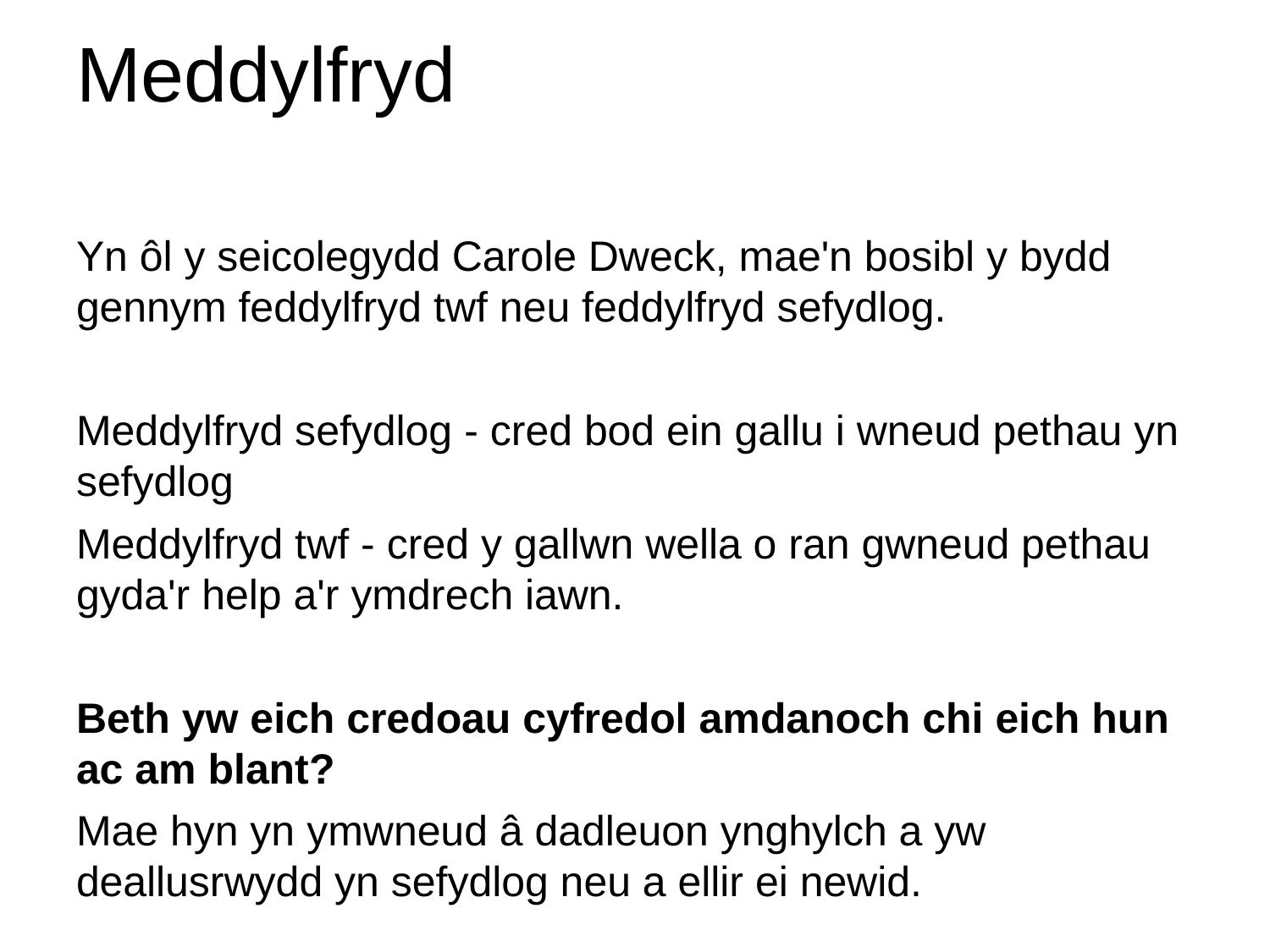

# Meddylfryd

Yn ôl y seicolegydd Carole Dweck, mae'n bosibl y bydd gennym feddylfryd twf neu feddylfryd sefydlog.

Meddylfryd sefydlog - cred bod ein gallu i wneud pethau yn sefydlog
Meddylfryd twf - cred y gallwn wella o ran gwneud pethau gyda'r help a'r ymdrech iawn.

Beth yw eich credoau cyfredol amdanoch chi eich hun ac am blant?
Mae hyn yn ymwneud â dadleuon ynghylch a yw deallusrwydd yn sefydlog neu a ellir ei newid.